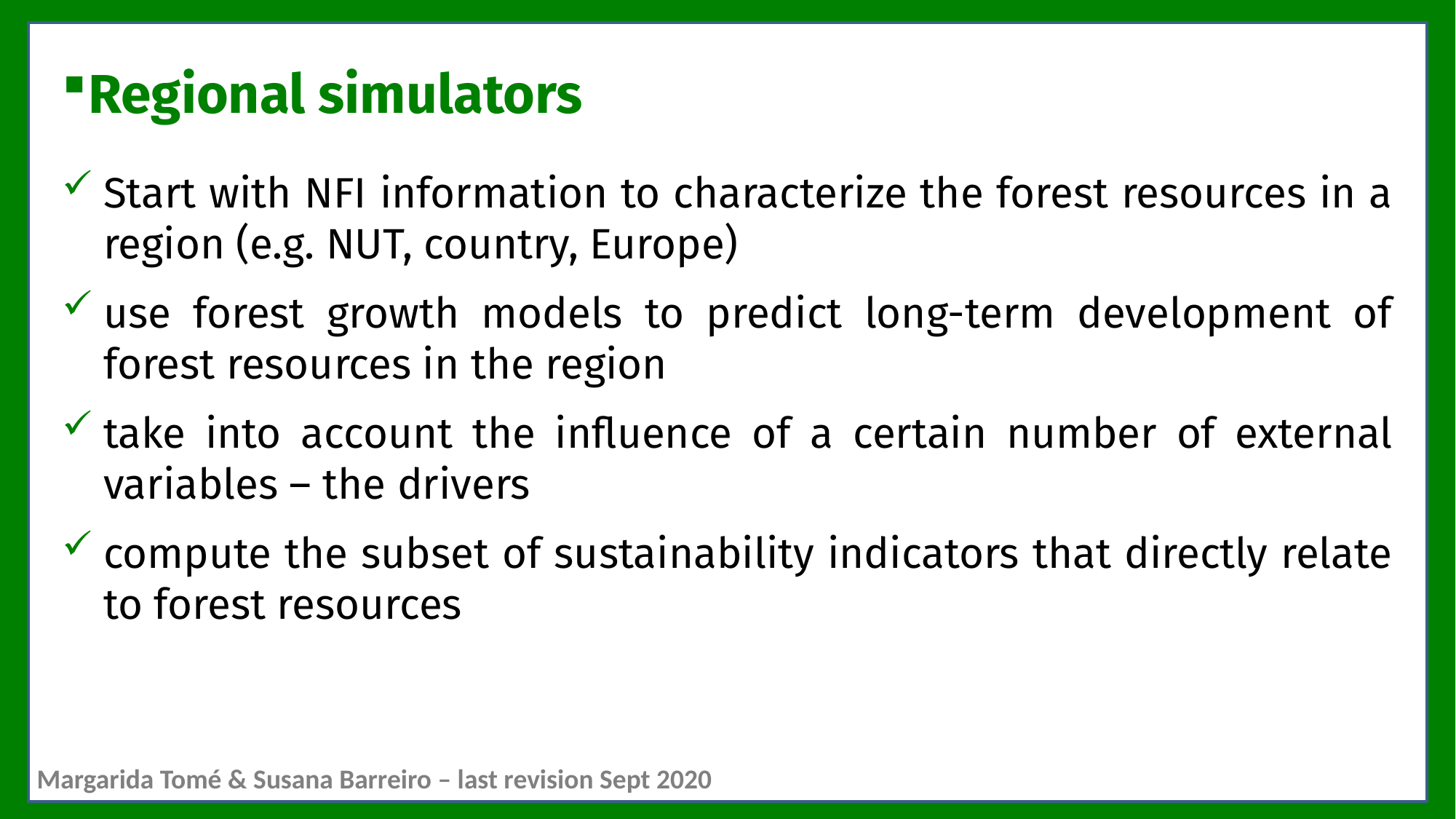

# Regional simulators
Start with NFI information to characterize the forest resources in a region (e.g. NUT, country, Europe)
use forest growth models to predict long-term development of forest resources in the region
take into account the influence of a certain number of external variables – the drivers
compute the subset of sustainability indicators that directly relate to forest resources